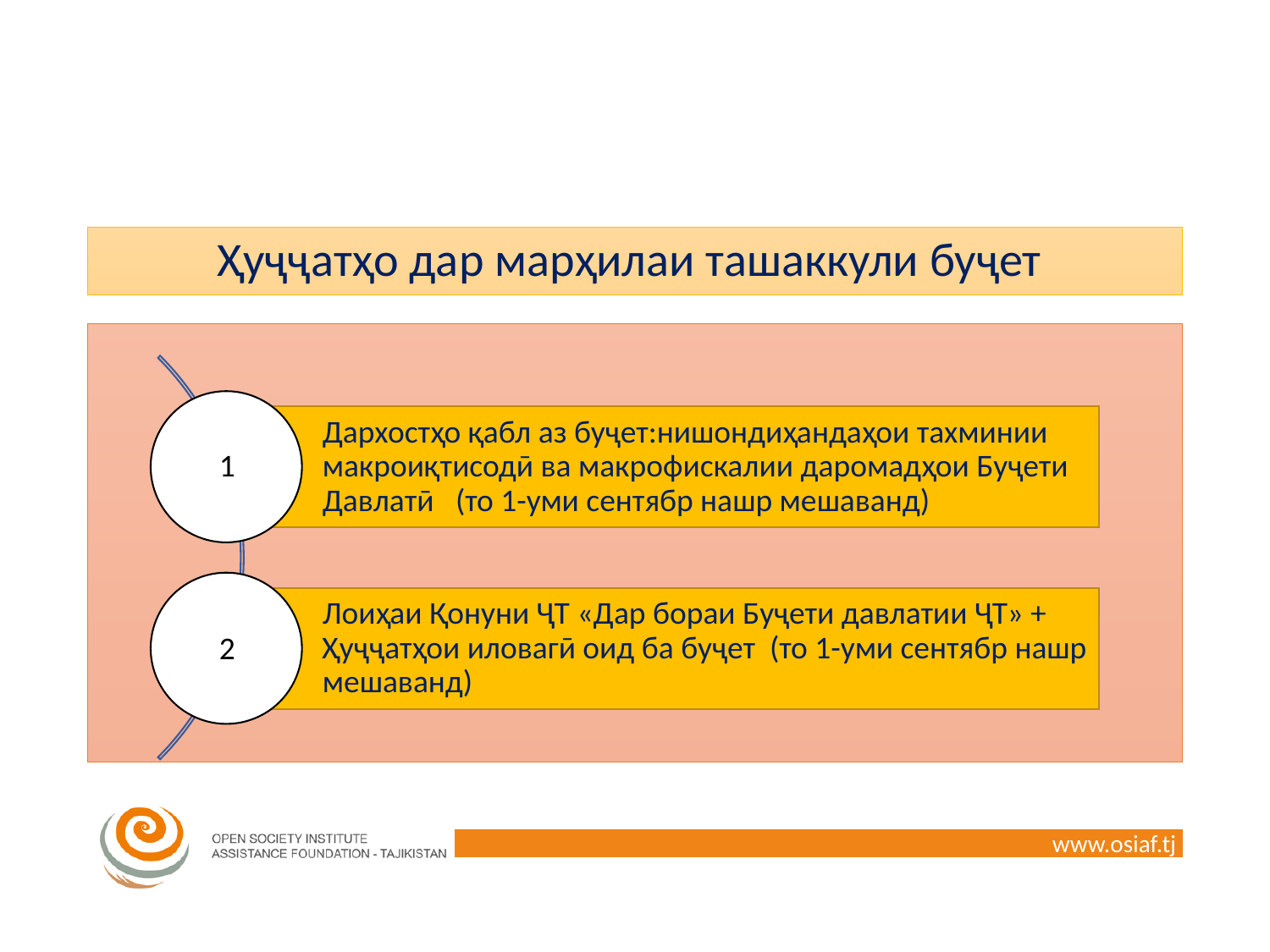

# Ҳуҷҷатҳо дар марҳилаи ташаккули буҷет

Дархостҳо қабл аз буҷет:нишондиҳандаҳои тахминии макроиқтисодӣ ва макрофискалии даромадҳои Буҷети Давлатӣ   (то 1-уми сентябр нашр мешаванд)
Лоиҳаи Қонуни ҶТ «Дар бораи Буҷети давлатии ҶТ» + Ҳуҷҷатҳои иловагӣ оид ба буҷет  (то 1-уми сентябр нашр мешаванд)
1
2